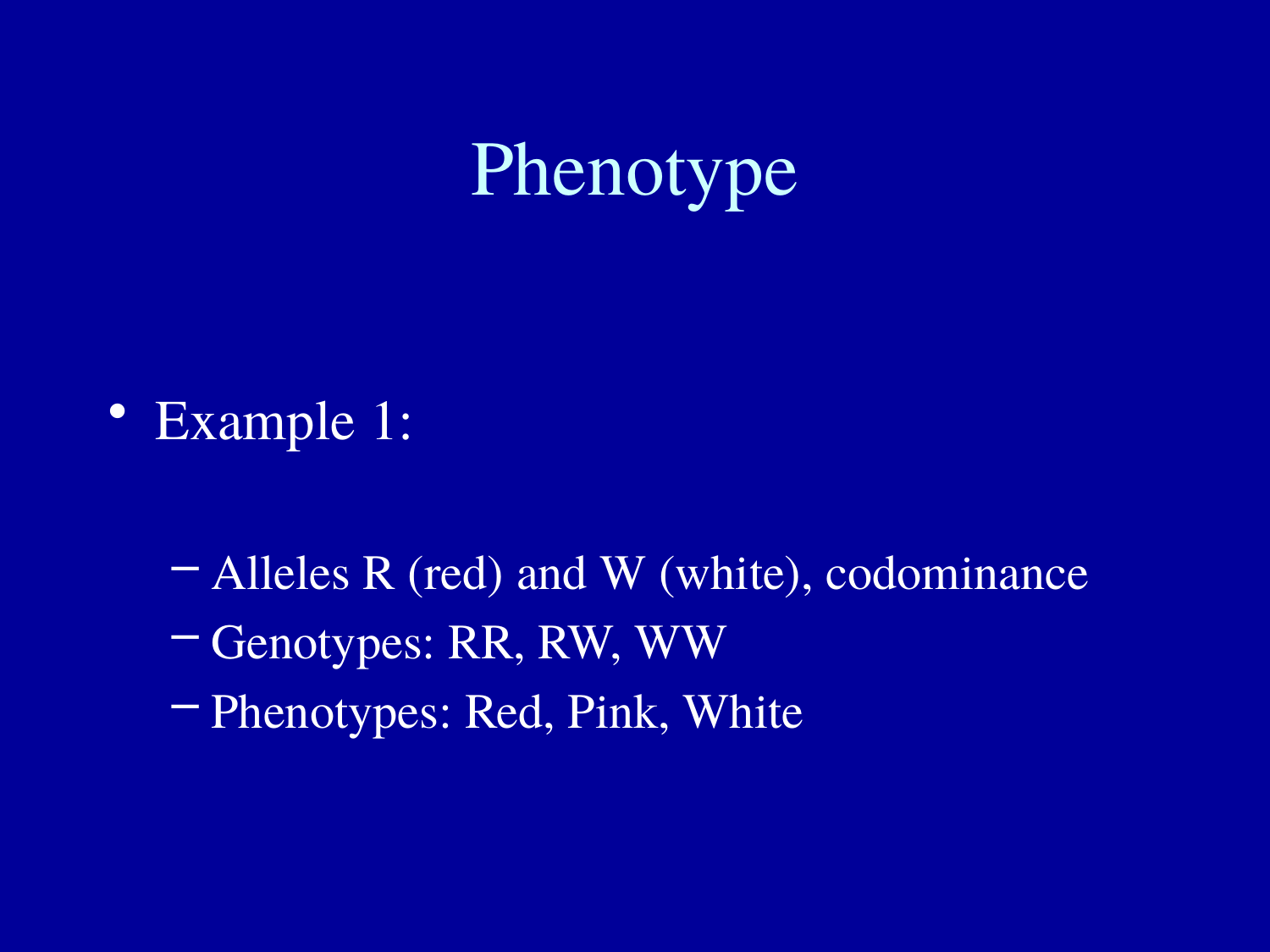

# Phenotype
Example 1:

Alleles R (red) and W (white), codominance
Genotypes: RR, RW, WW
Phenotypes: Red, Pink, White